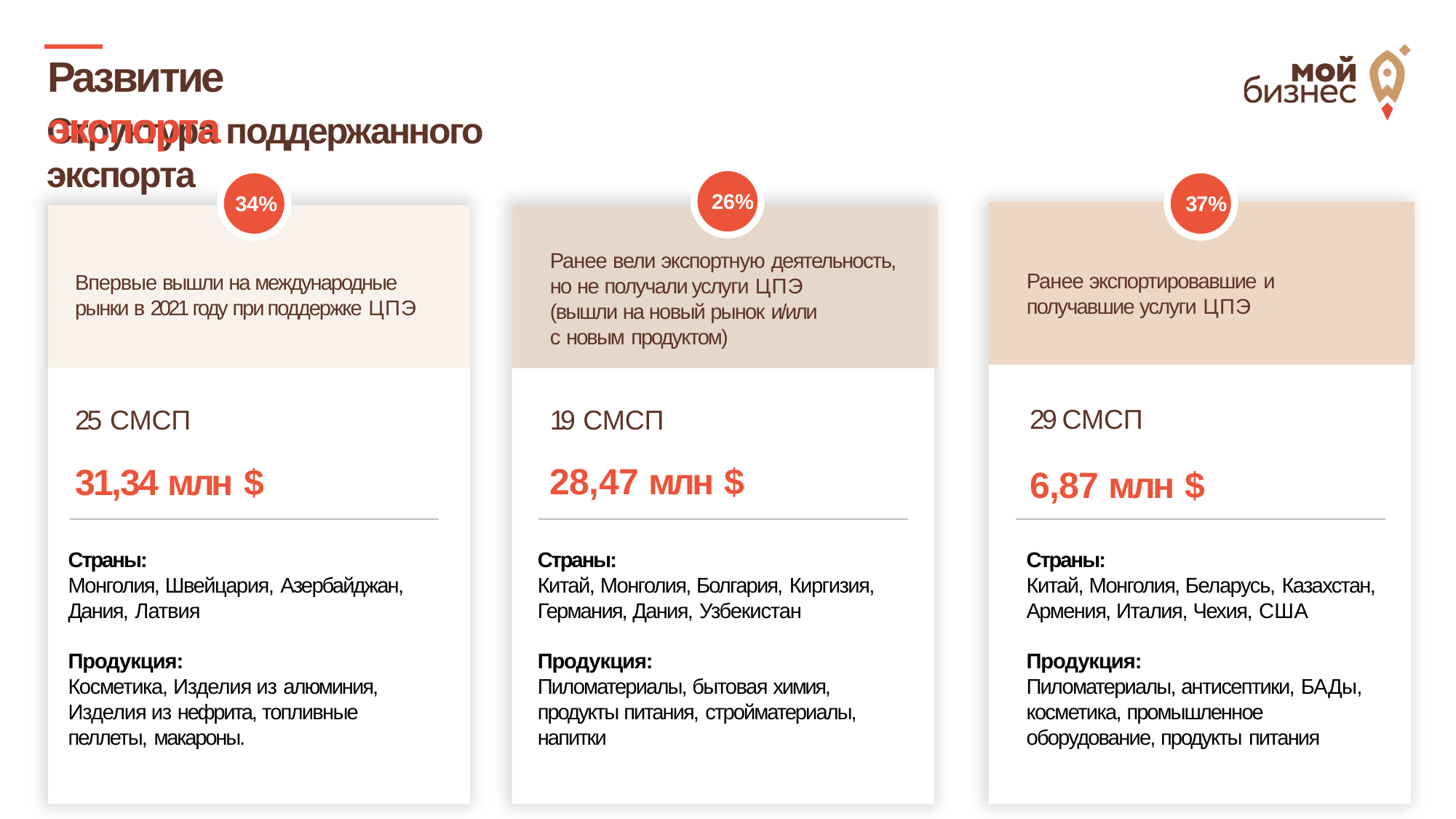

# Развитие экспорта
Структура поддержанного экспорта

26%
34%
37%

Ранее вели экспортную деятельность,  но не получали услуги ЦПЭ
(вышли на новый рынок и/или
с новым продуктом)
Ранее экспортировавшие и  получавшие услуги ЦПЭ
Впервые вышли на международные  рынки в 2021 году при поддержке ЦПЭ

25 СМСП
31,34 млн $
Страны:
Монголия, Швейцария, Азербайджан,  Дания, Латвия
Продукция:
Косметика, Изделия из алюминия,  Изделия из нефрита, топливные  пеллеты, макароны.
19 СМСП
28,47 млн $
Страны:
Китай, Монголия, Болгария, Киргизия,  Германия, Дания, Узбекистан
Продукция:
Пиломатериалы, бытовая химия,  продукты питания, стройматериалы,  напитки
29 СМСП
6,87 млн $
Страны:
Китай, Монголия, Беларусь, Казахстан,  Армения, Италия, Чехия, США
Продукция:
Пиломатериалы, антисептики, БАДы,  косметика, промышленное  оборудование, продукты питания